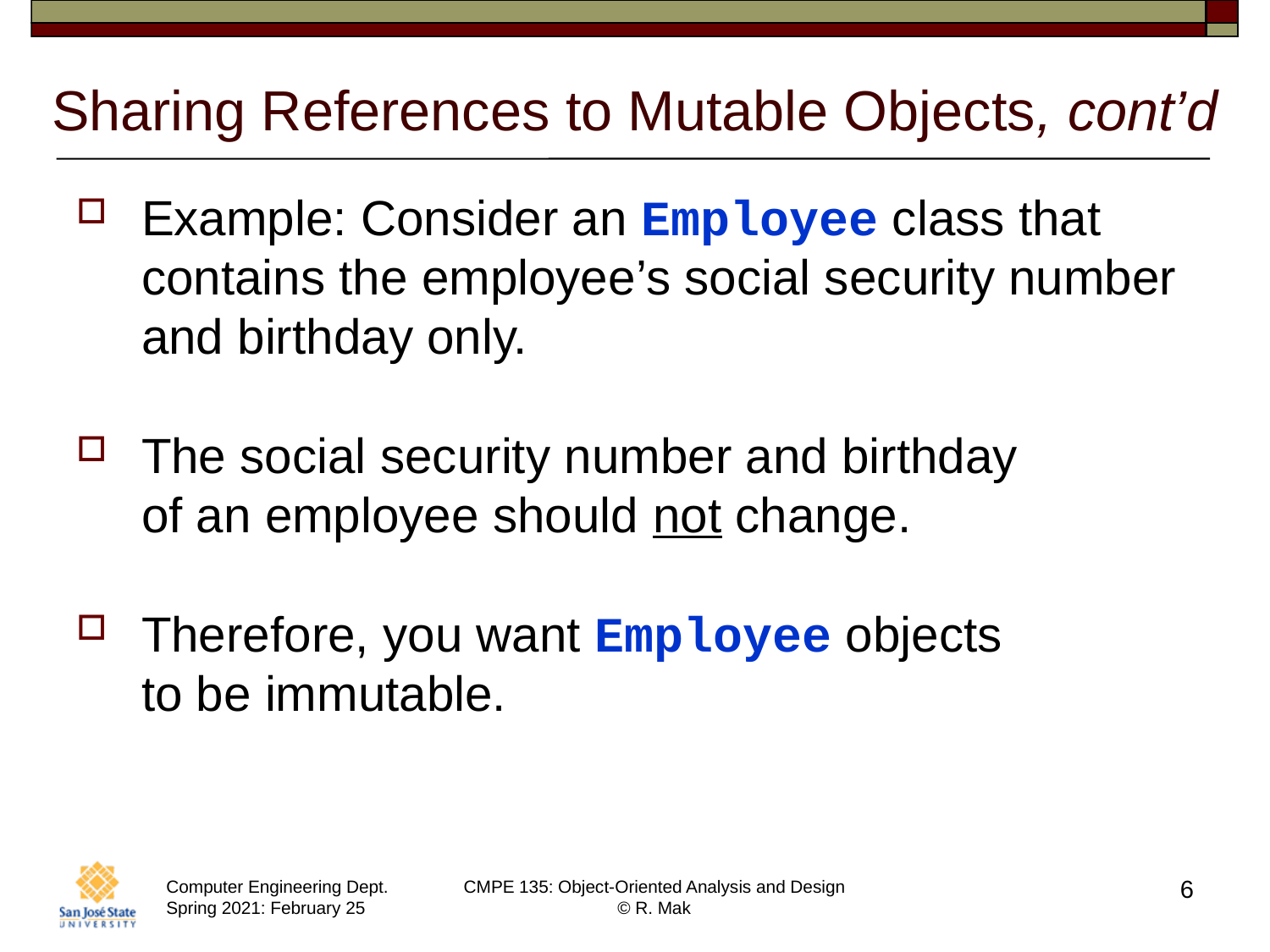

# Sharing References to Mutable Objects, cont’d
Example: Consider an Employee class that contains the employee’s social security number and birthday only.

The social security number and birthday
of an employee should not change.

Therefore, you want Employee objects
to be immutable.
6